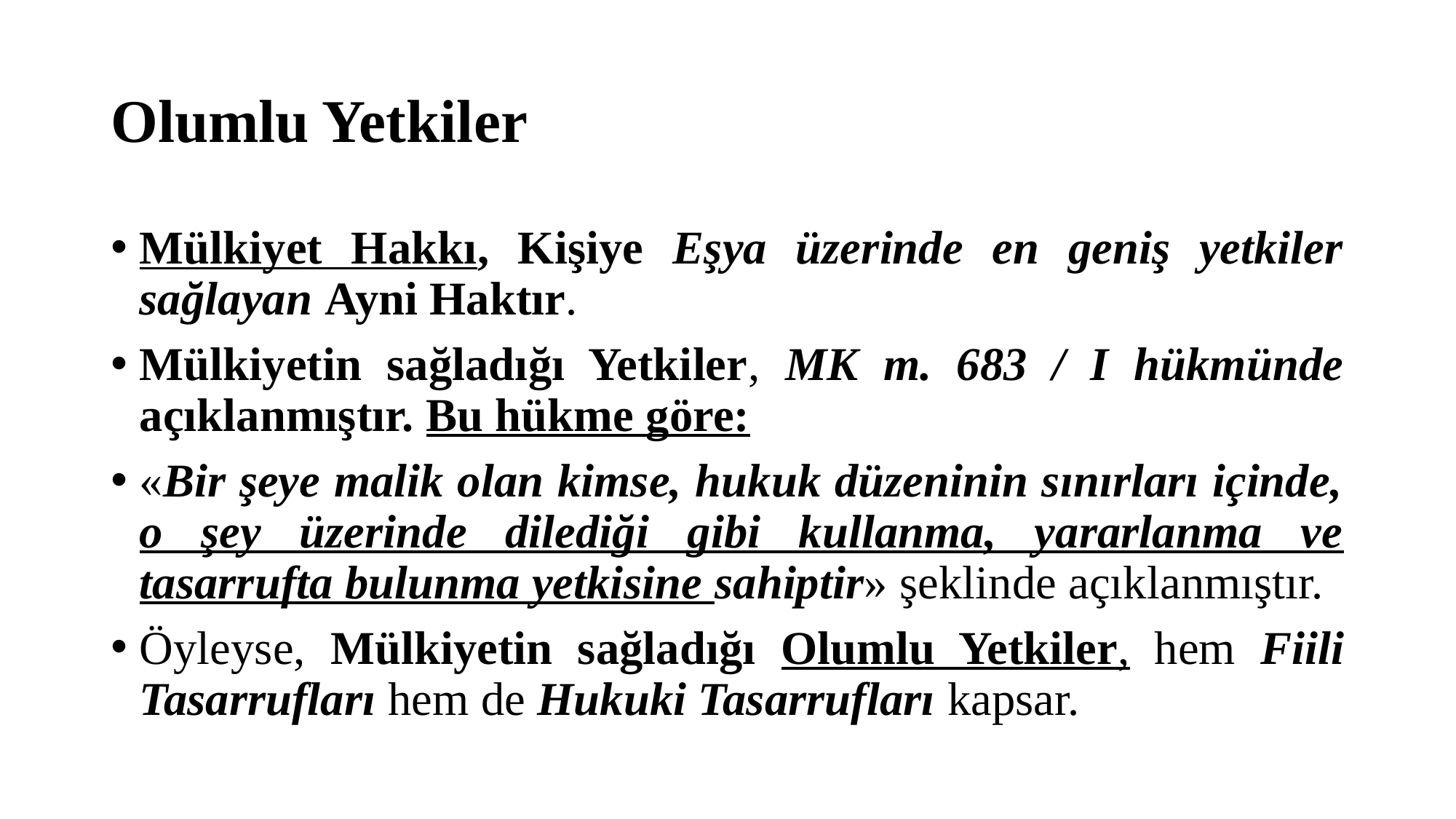

# Olumlu Yetkiler
Mülkiyet Hakkı, Kişiye Eşya üzerinde en geniş yetkiler sağlayan Ayni Haktır.
Mülkiyetin sağladığı Yetkiler, MK m. 683 / I hükmünde açıklanmıştır. Bu hükme göre:
«Bir şeye malik olan kimse, hukuk düzeninin sınırları içinde, o şey üzerinde dilediği gibi kullanma, yararlanma ve tasarrufta bulunma yetkisine sahiptir» şeklinde açıklanmıştır.
Öyleyse, Mülkiyetin sağladığı Olumlu Yetkiler, hem Fiili Tasarrufları hem de Hukuki Tasarrufları kapsar.